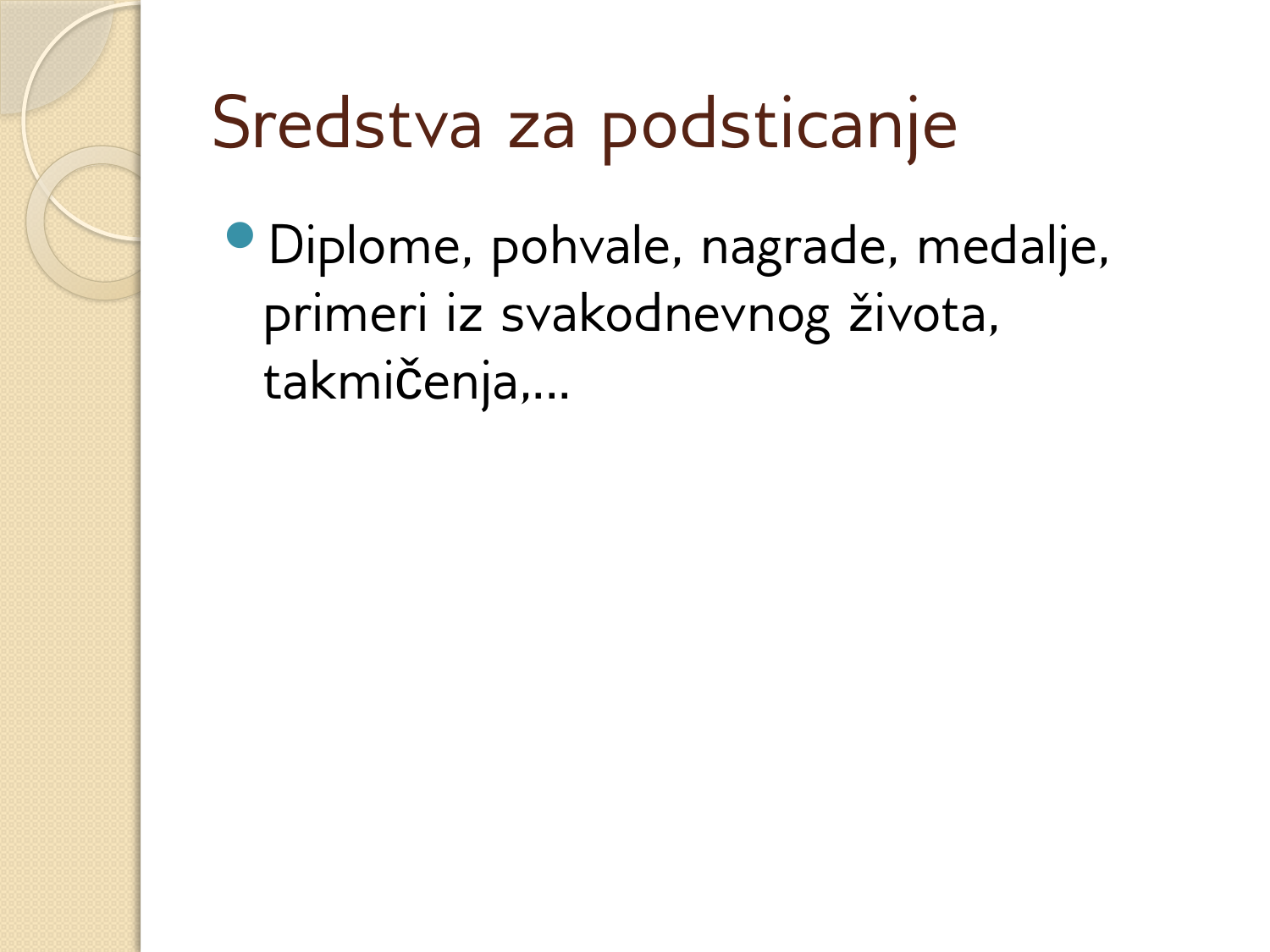

# Sredstva za podsticanje
Diplome, pohvale, nagrade, medalje, primeri iz svakodnevnog života, takmičenja,...